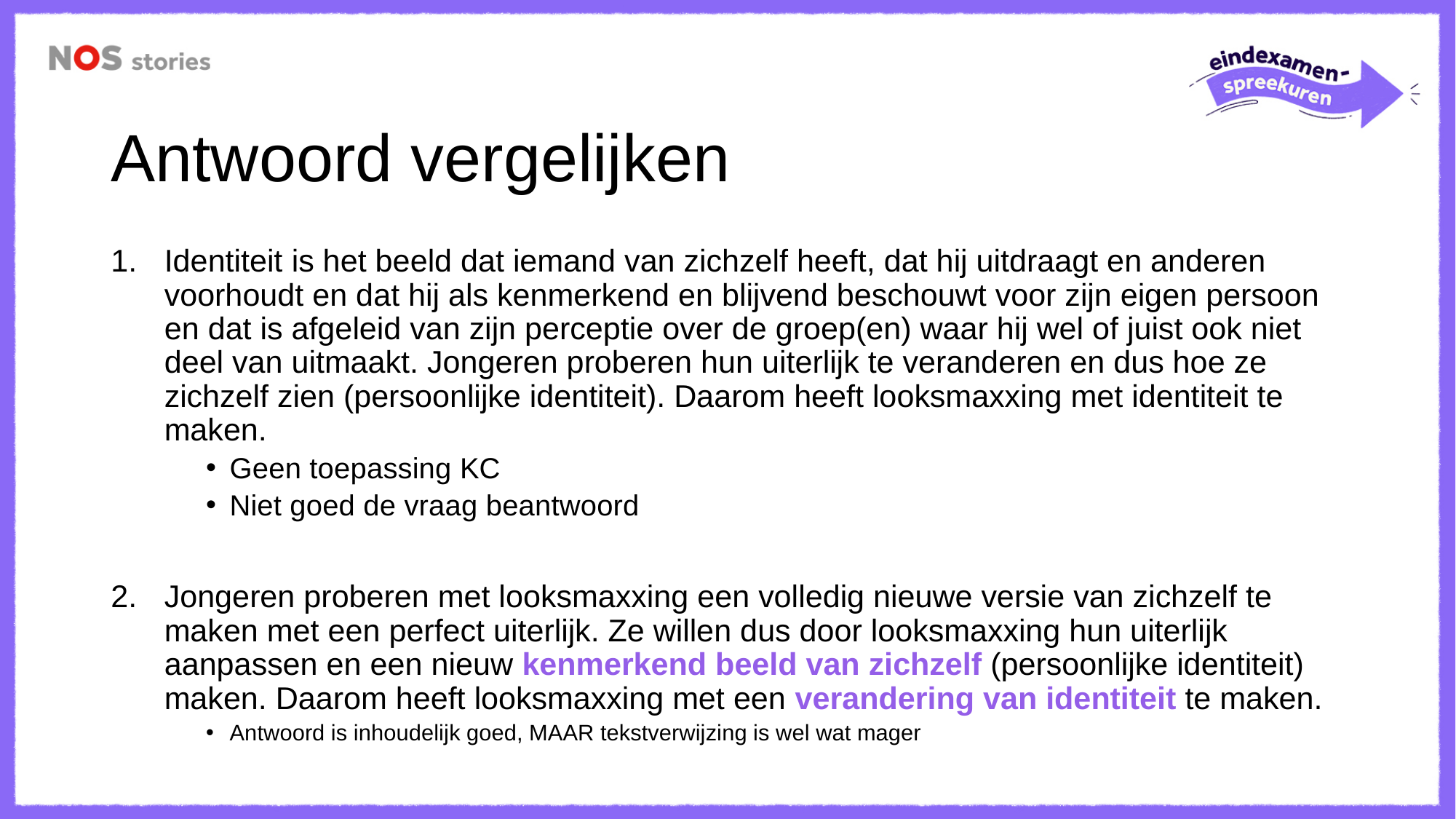

# Antwoord vergelijken
Identiteit is het beeld dat iemand van zichzelf heeft, dat hij uitdraagt en anderen voorhoudt en dat hij als kenmerkend en blijvend beschouwt voor zijn eigen persoon en dat is afgeleid van zijn perceptie over de groep(en) waar hij wel of juist ook niet deel van uitmaakt. Jongeren proberen hun uiterlijk te veranderen en dus hoe ze zichzelf zien (persoonlijke identiteit). Daarom heeft looksmaxxing met identiteit te maken.
Geen toepassing KC
Niet goed de vraag beantwoord

Jongeren proberen met looksmaxxing een volledig nieuwe versie van zichzelf te maken met een perfect uiterlijk. Ze willen dus door looksmaxxing hun uiterlijk aanpassen en een nieuw kenmerkend beeld van zichzelf (persoonlijke identiteit) maken. Daarom heeft looksmaxxing met een verandering van identiteit te maken.
Antwoord is inhoudelijk goed, MAAR tekstverwijzing is wel wat mager